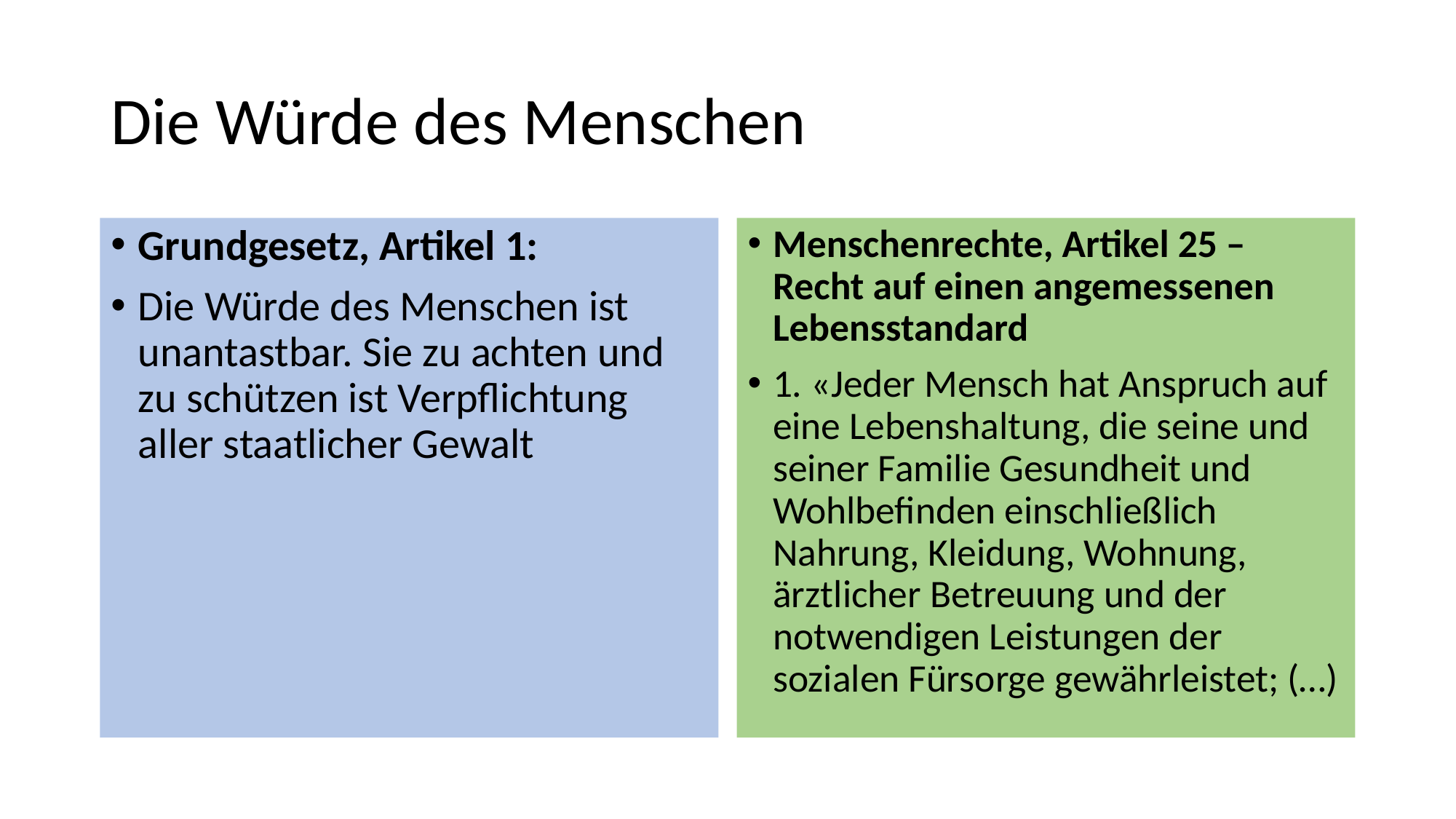

# Die Würde des Menschen
Grundgesetz, Artikel 1:
Die Würde des Menschen ist unantastbar. Sie zu achten und zu schützen ist Verpflichtung aller staatlicher Gewalt
Menschenrechte, Artikel 25 – Recht auf einen angemessenen Lebensstandard
1. «Jeder Mensch hat Anspruch auf eine Lebenshaltung, die seine und seiner Familie Gesundheit und Wohlbefinden einschließlich Nahrung, Kleidung, Wohnung, ärztlicher Betreuung und der notwendigen Leistungen der sozialen Fürsorge gewährleistet; (…)